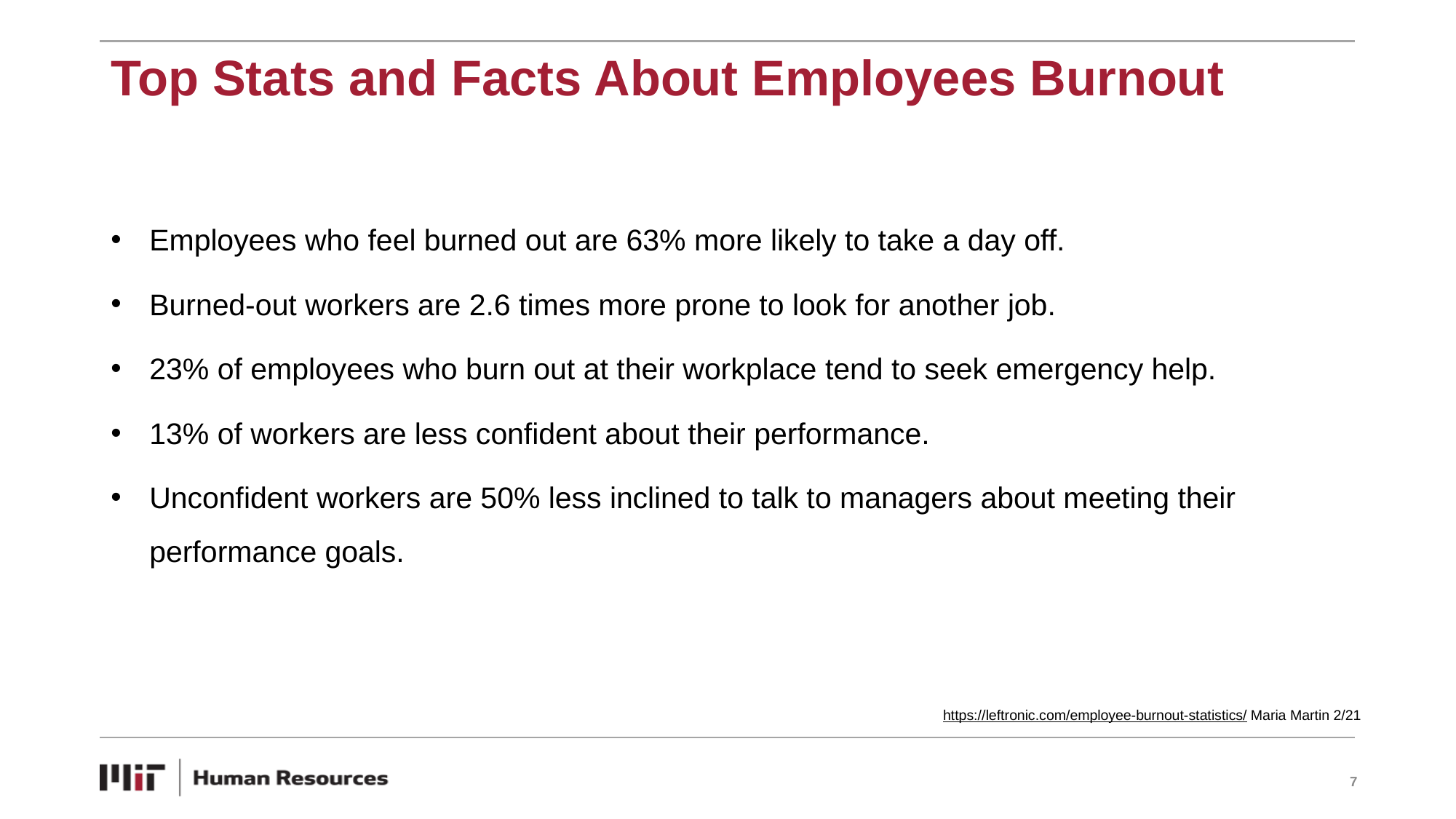

# Top Stats and Facts About Employees Burnout
Employees who feel burned out are 63% more likely to take a day off.
Burned-out workers are 2.6 times more prone to look for another job.
23% of employees who burn out at their workplace tend to seek emergency help.
13% of workers are less confident about their performance.
Unconfident workers are 50% less inclined to talk to managers about meeting their performance goals.

https://leftronic.com/employee-burnout-statistics/ Maria Martin 2/21
7